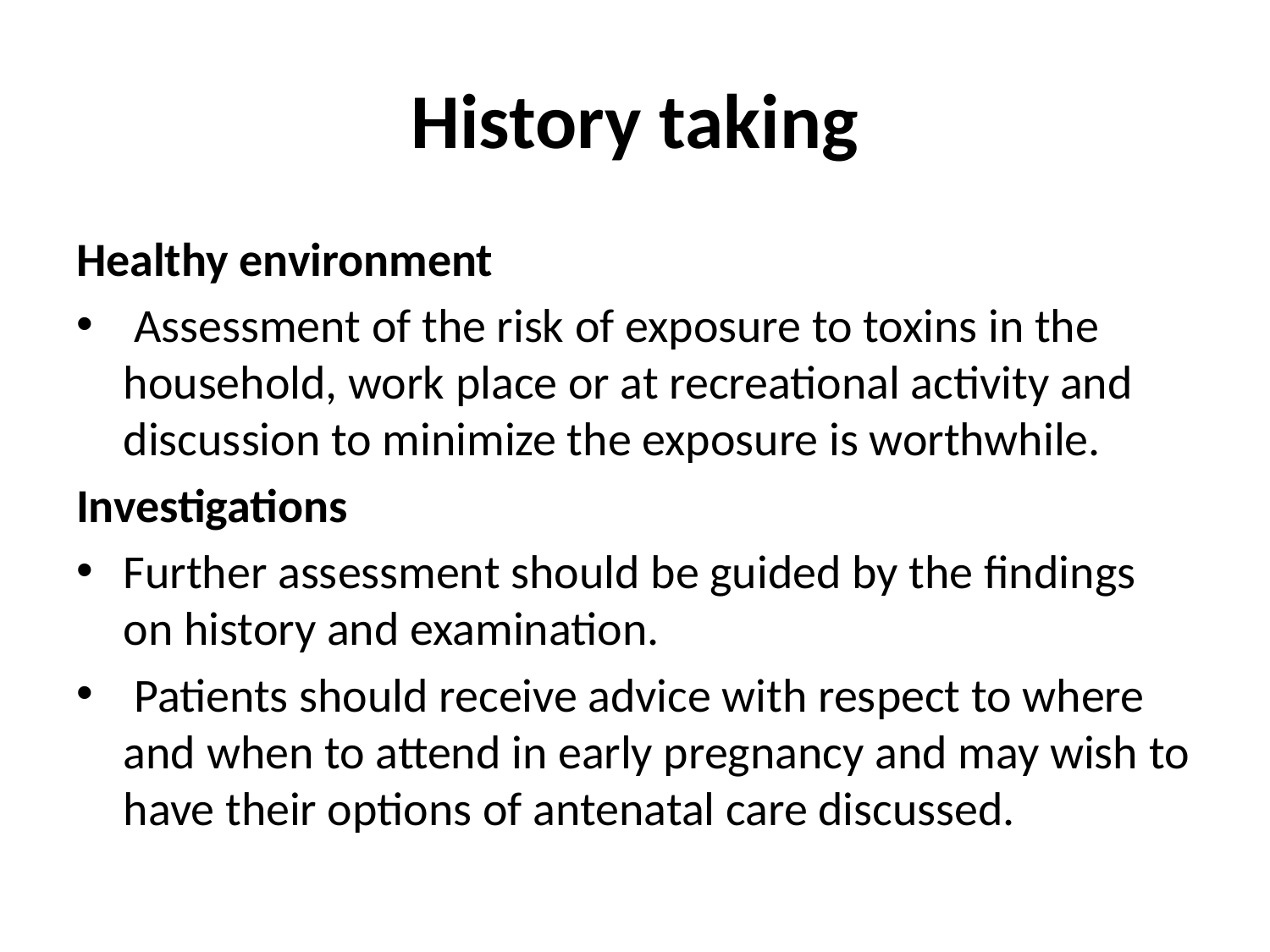

# History taking
Healthy environment
 Assessment of the risk of exposure to toxins in the household, work place or at recreational activity and discussion to minimize the exposure is worthwhile.
Investigations
Further assessment should be guided by the findings on history and examination.
 Patients should receive advice with respect to where and when to attend in early pregnancy and may wish to have their options of antenatal care discussed.